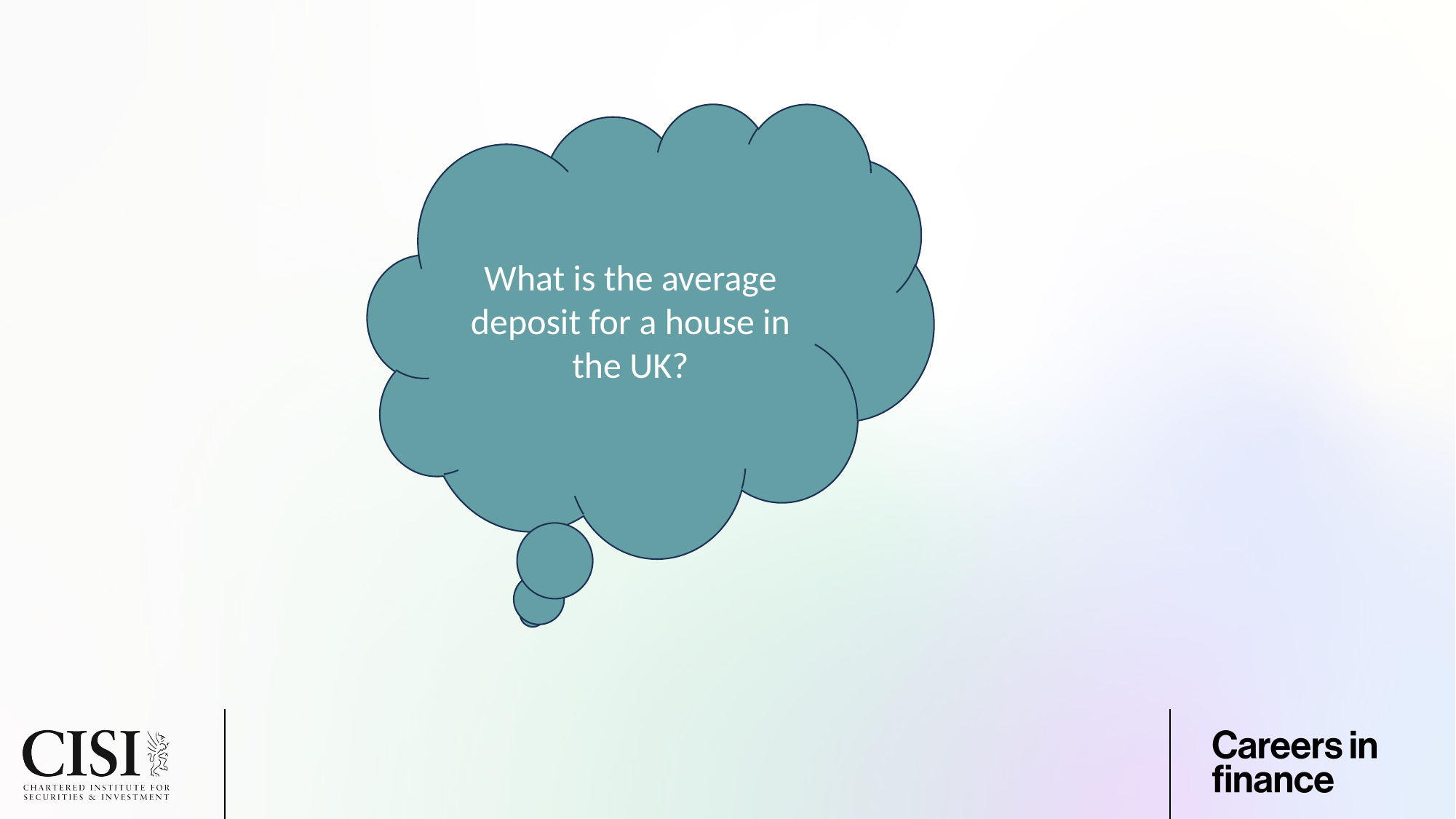

What is the average deposit for a house in the UK?